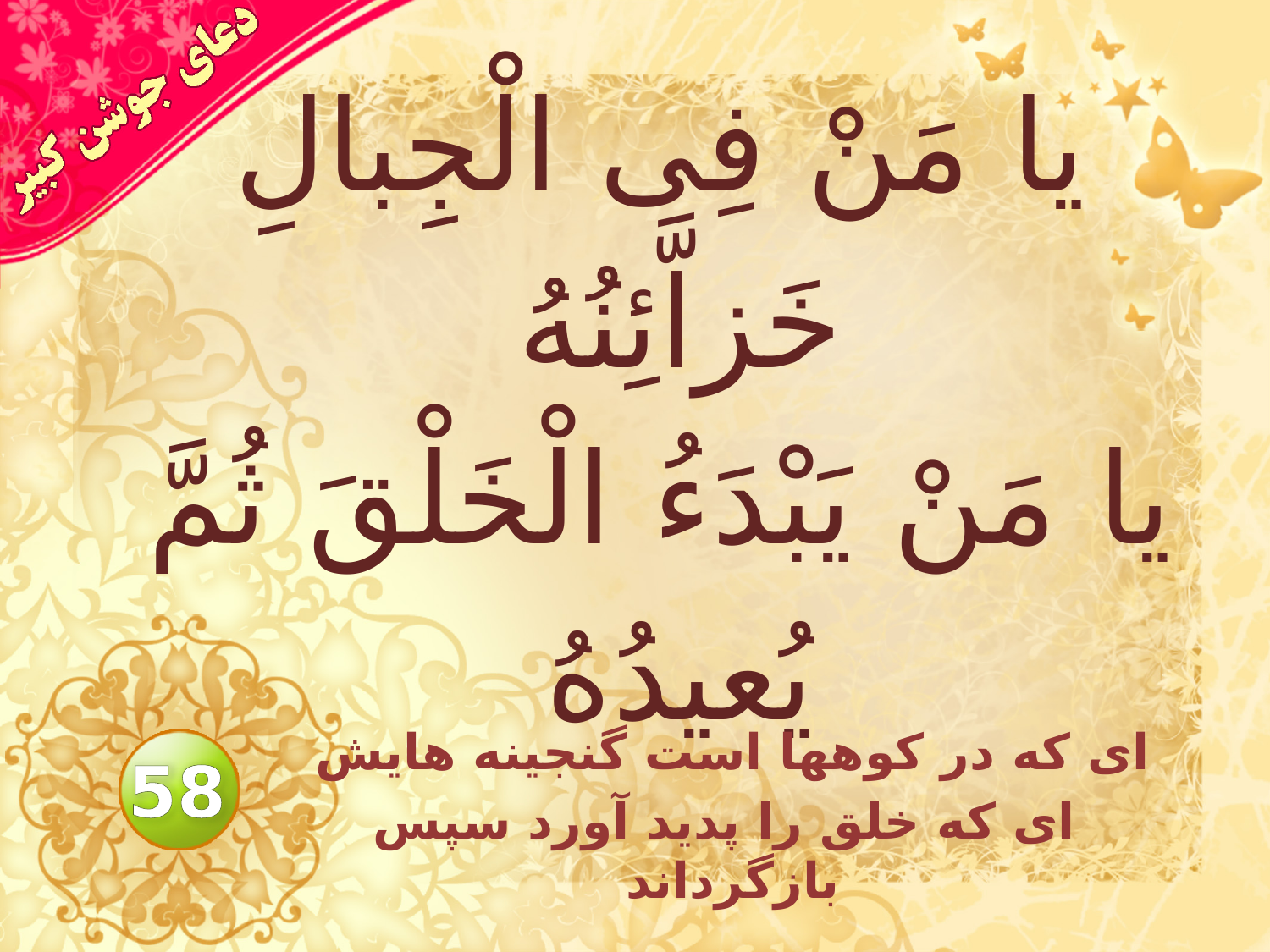

# يا مَنْ فِى الْجِبالِ خَزاَّئِنُهُ يا مَنْ يَبْدَءُ الْخَلْقَ ثُمَّ يُعيدُهُ
اى كه در كوهها است گنجينه هايش
اى كه خلق را پديد آورد سپس بازگرداند

58